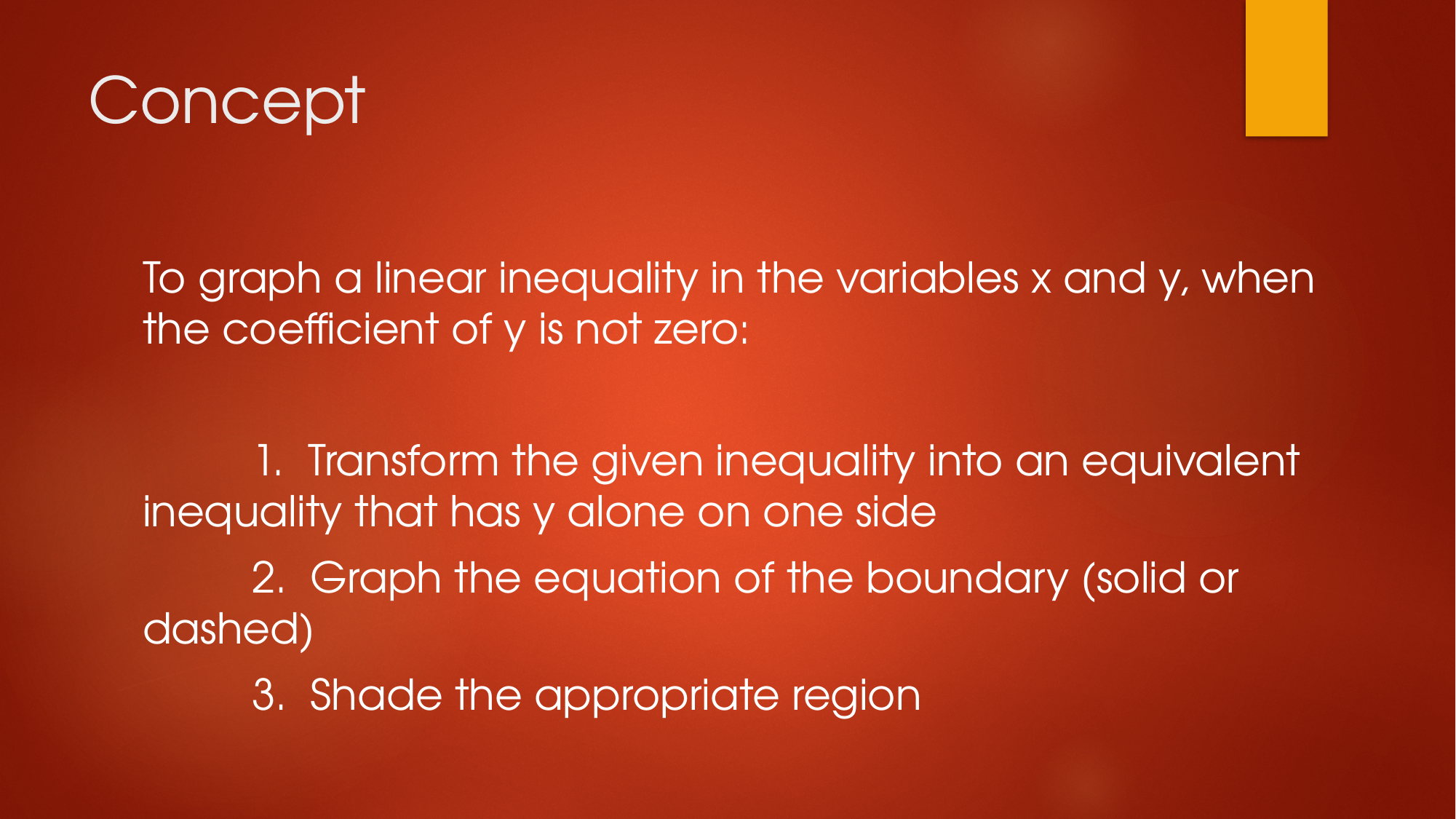

# Concept
To graph a linear inequality in the variables x and y, when the coefficient of y is not zero:

	1.  Transform the given inequality into an equivalent inequality that has y alone on one side
	2.  Graph the equation of the boundary (solid or dashed)
	3.  Shade the appropriate region